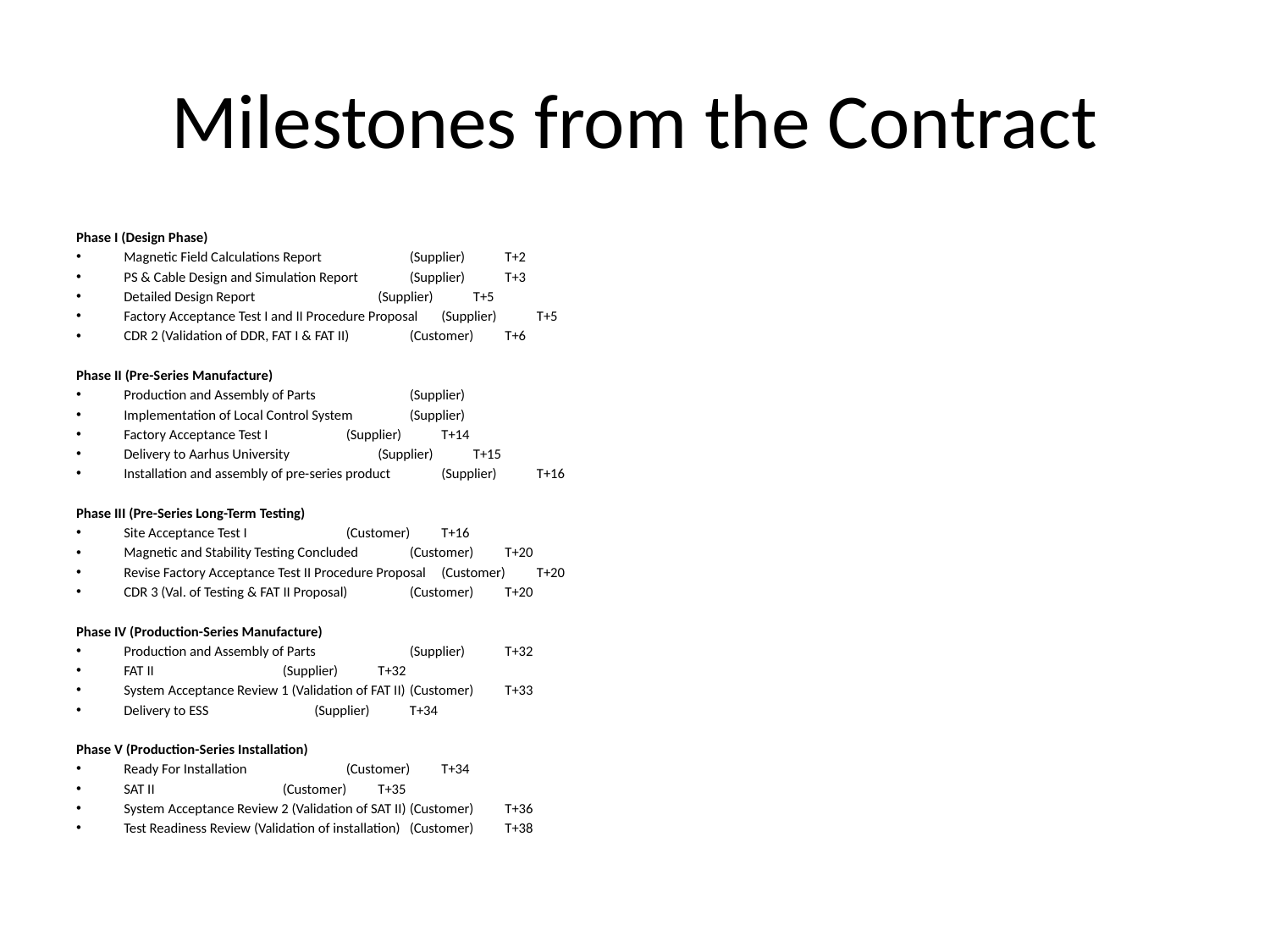

# Milestones from the Contract
Phase I (Design Phase)
Magnetic Field Calculations Report			(Supplier)		T+2
PS & Cable Design and Simulation Report		(Supplier)		T+3
Detailed Design Report				(Supplier)		T+5
Factory Acceptance Test I and II Procedure Proposal	(Supplier)		T+5
CDR 2 (Validation of DDR, FAT I & FAT II)		(Customer)	T+6

Phase II (Pre-Series Manufacture)
Production and Assembly of Parts			(Supplier)
Implementation of Local Control System		(Supplier)
Factory Acceptance Test I			(Supplier)		T+14
Delivery to Aarhus University			(Supplier)		T+15
Installation and assembly of pre-series product		(Supplier)		T+16

Phase III (Pre-Series Long-Term Testing)
Site Acceptance Test I				(Customer)	T+16
Magnetic and Stability Testing Concluded		(Customer)	T+20
Revise Factory Acceptance Test II Procedure Proposal	(Customer)	T+20
CDR 3 (Val. of Testing & FAT II Proposal)		(Customer)	T+20

Phase IV (Production-Series Manufacture)
Production and Assembly of Parts			(Supplier)		T+32
FAT II					(Supplier)		T+32
System Acceptance Review 1 (Validation of FAT II)	(Customer)	T+33
Delivery to ESS				(Supplier)		T+34

Phase V (Production-Series Installation)
Ready For Installation				(Customer)	T+34
SAT II					(Customer)	T+35
System Acceptance Review 2 (Validation of SAT II)	(Customer)	T+36
Test Readiness Review (Validation of installation)	(Customer)	T+38